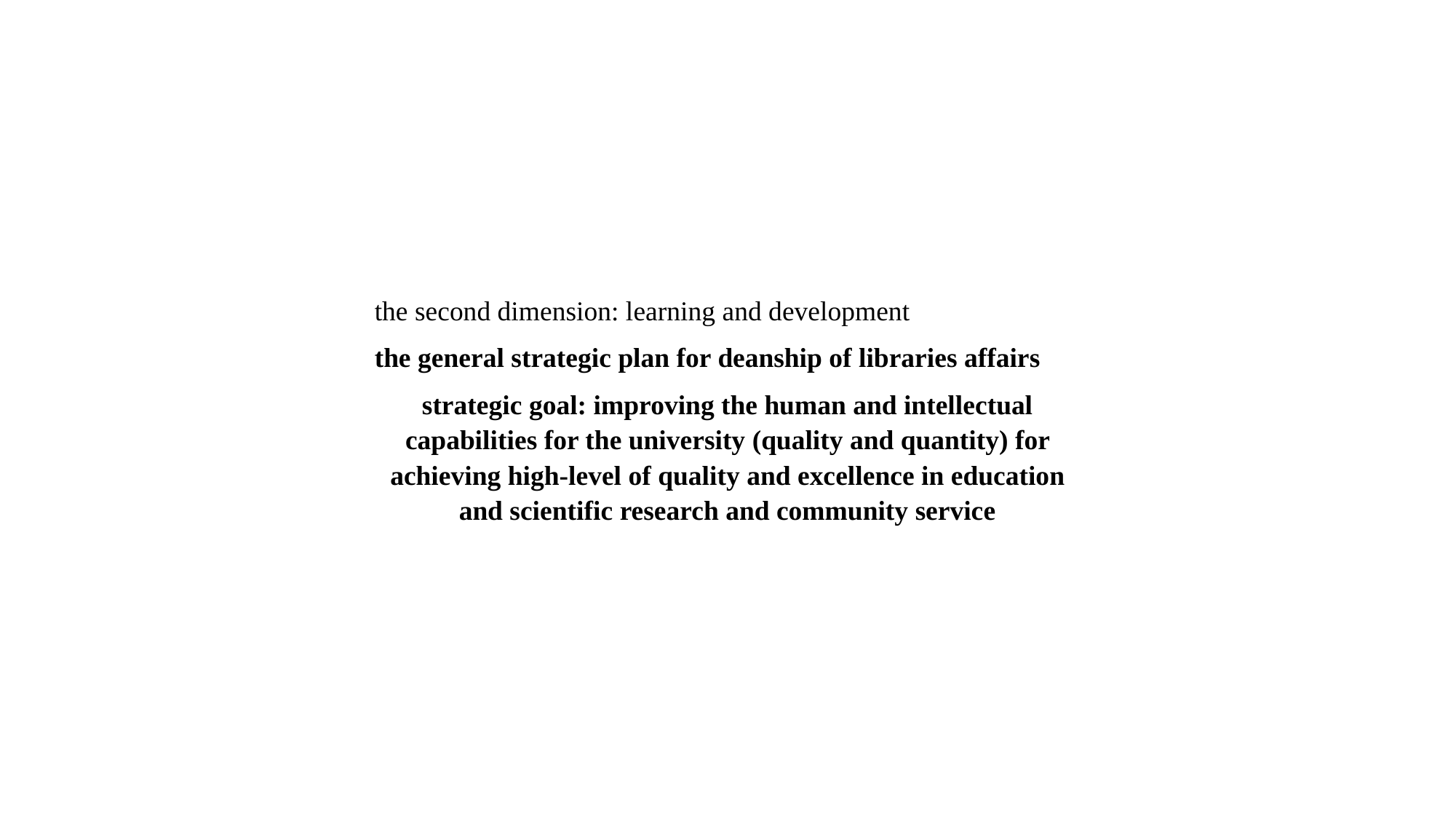

the second dimension: learning and development
the general strategic plan for deanship of libraries affairs
strategic goal: improving the human and intellectual capabilities for the university (quality and quantity) for achieving high-level of quality and excellence in education and scientific research and community service